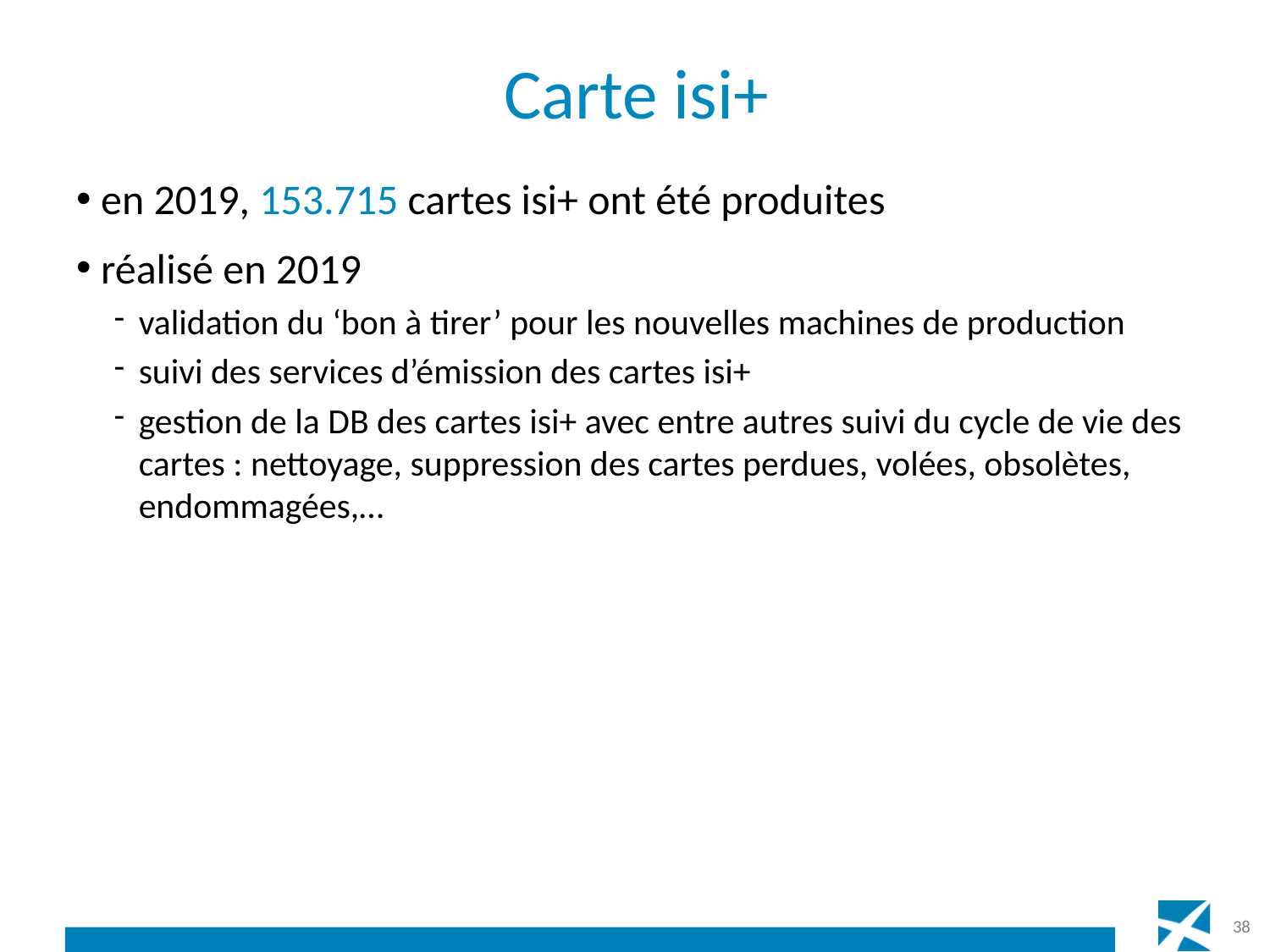

# Carte isi+
en 2019, 153.715 cartes isi+ ont été produites

réalisé en 2019
validation du ‘bon à tirer’ pour les nouvelles machines de production
suivi des services d’émission des cartes isi+
gestion de la DB des cartes isi+ avec entre autres suivi du cycle de vie des cartes : nettoyage, suppression des cartes perdues, volées, obsolètes, endommagées,…
38